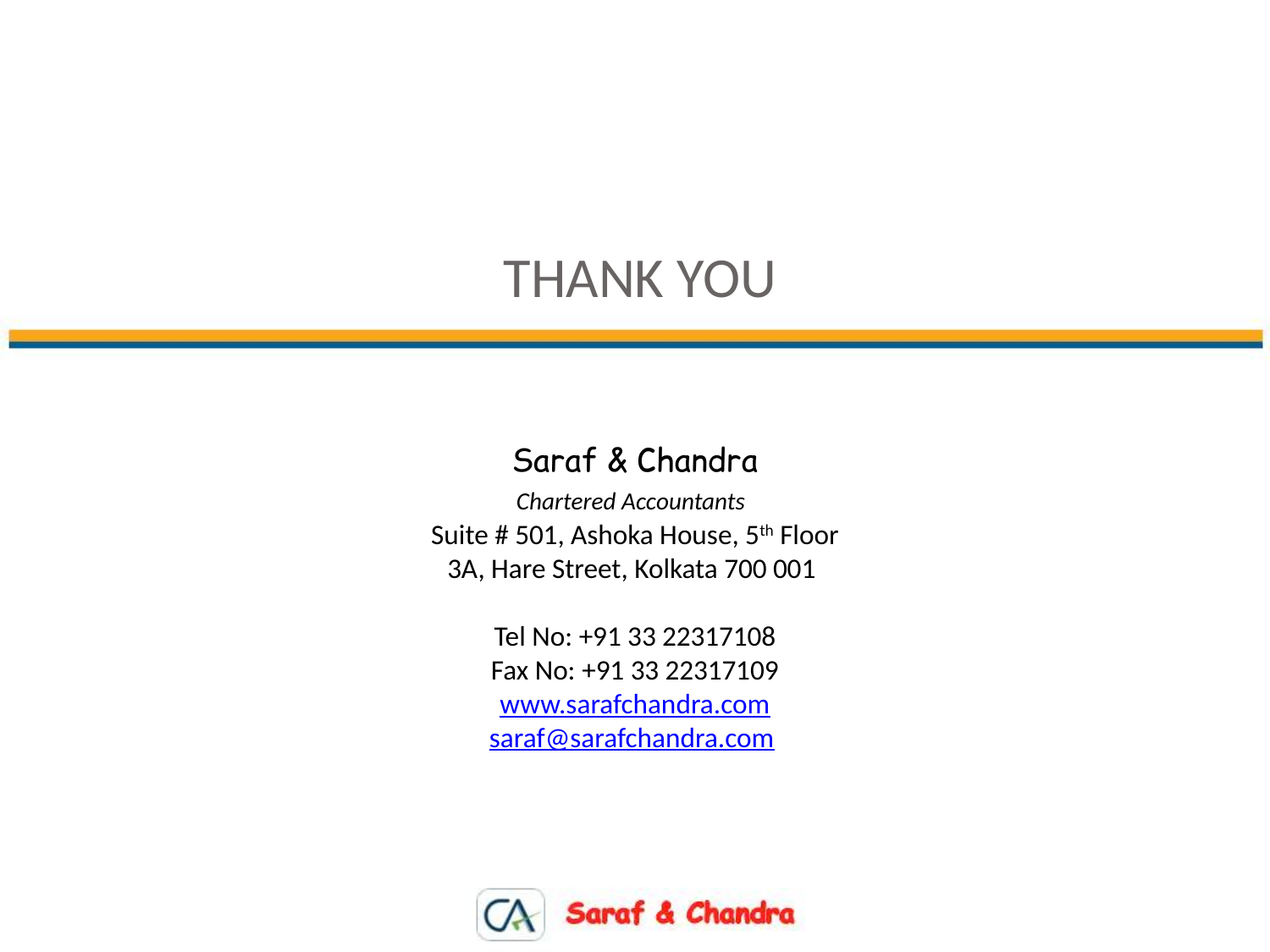

THANK YOU

Saraf & Chandra
Chartered Accountants
Suite # 501, Ashoka House, 5th Floor
3A, Hare Street, Kolkata 700 001

Tel No: +91 33 22317108
Fax No: +91 33 22317109
www.sarafchandra.com
saraf@sarafchandra.com